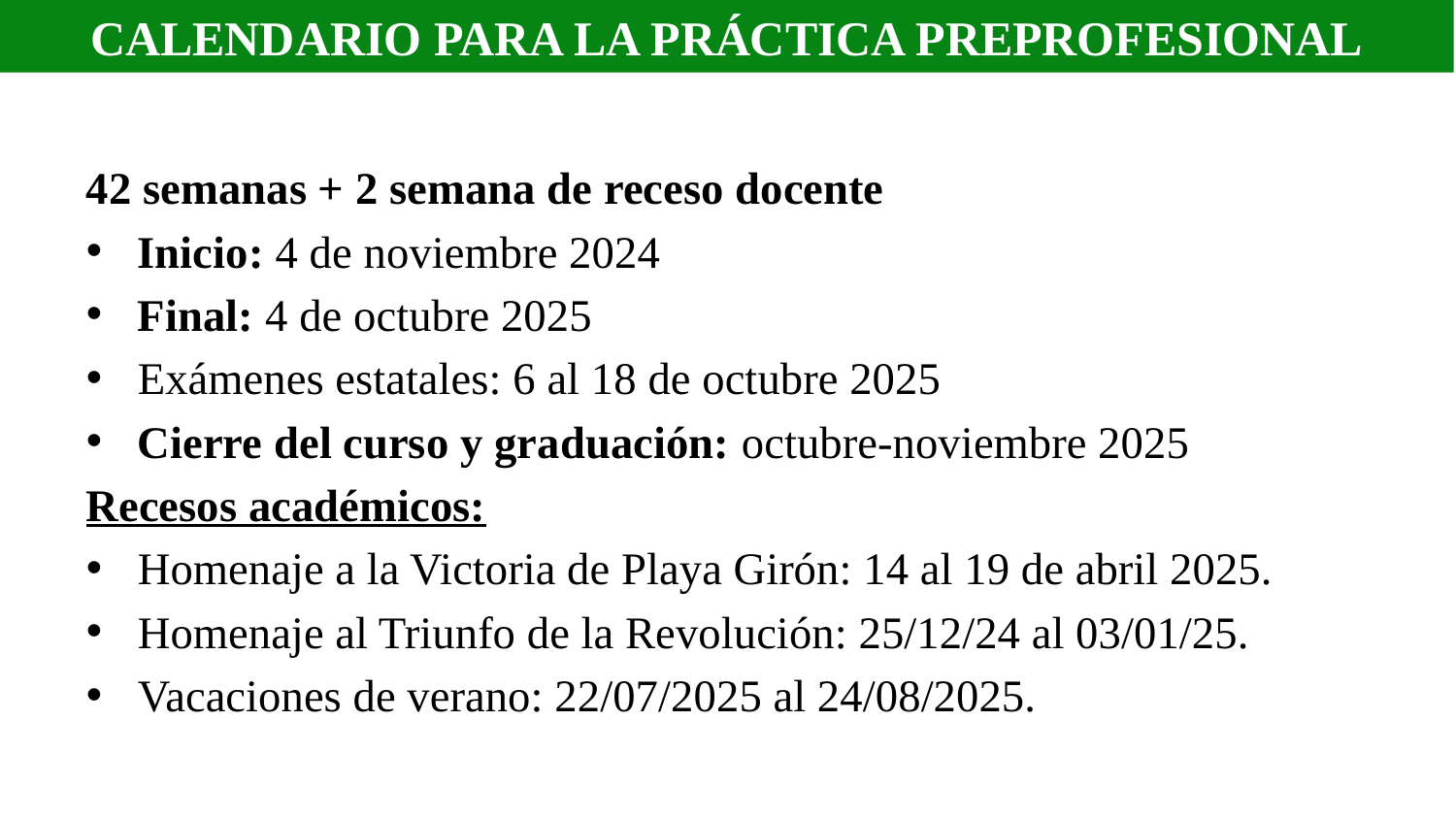

CALENDARIO PARA LA PRÁCTICA PREPROFESIONAL

42 semanas + 2 semana de receso docente
Inicio: 4 de noviembre 2024
Final: 4 de octubre 2025
Exámenes estatales: 6 al 18 de octubre 2025
Cierre del curso y graduación: octubre-noviembre 2025
Recesos académicos:
Homenaje a la Victoria de Playa Girón: 14 al 19 de abril 2025.
Homenaje al Triunfo de la Revolución: 25/12/24 al 03/01/25.
Vacaciones de verano: 22/07/2025 al 24/08/2025.